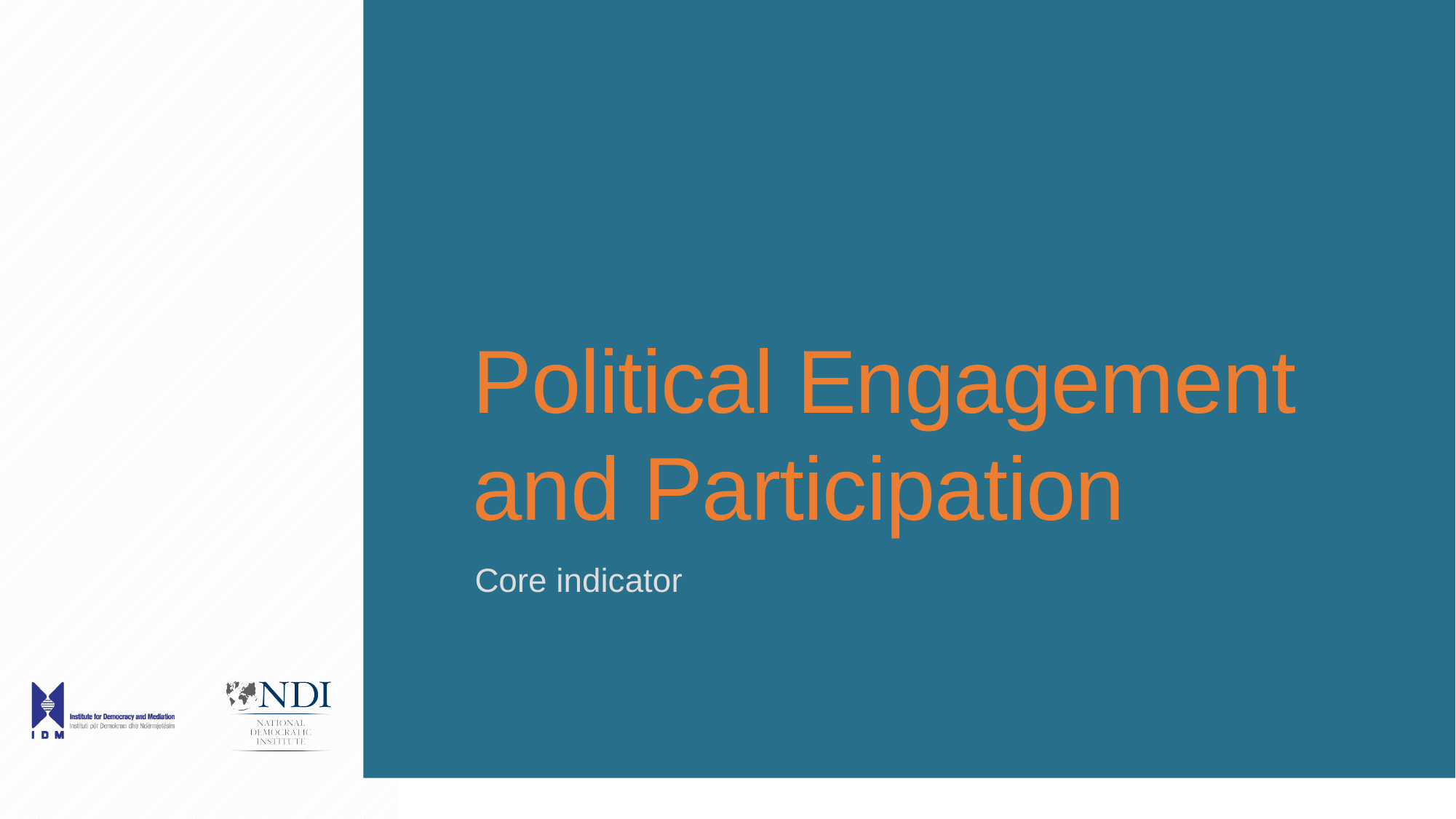

# Political Engagement and Participation
Core indicator